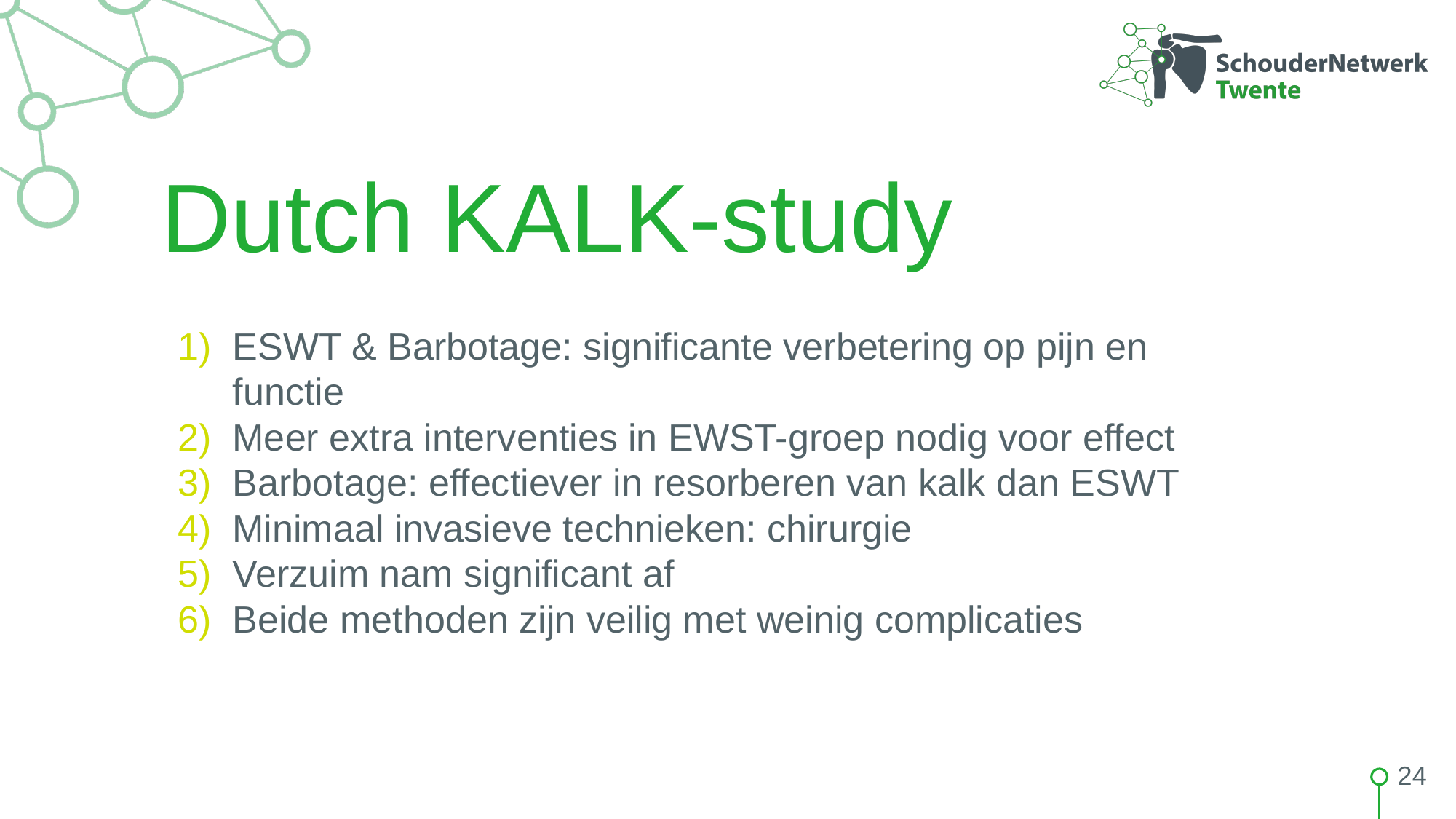

# Dutch KALK-study
ESWT & Barbotage: significante verbetering op pijn en functie
Meer extra interventies in EWST-groep nodig voor effect
Barbotage: effectiever in resorberen van kalk dan ESWT
Minimaal invasieve technieken: chirurgie
Verzuim nam significant af
Beide methoden zijn veilig met weinig complicaties

24